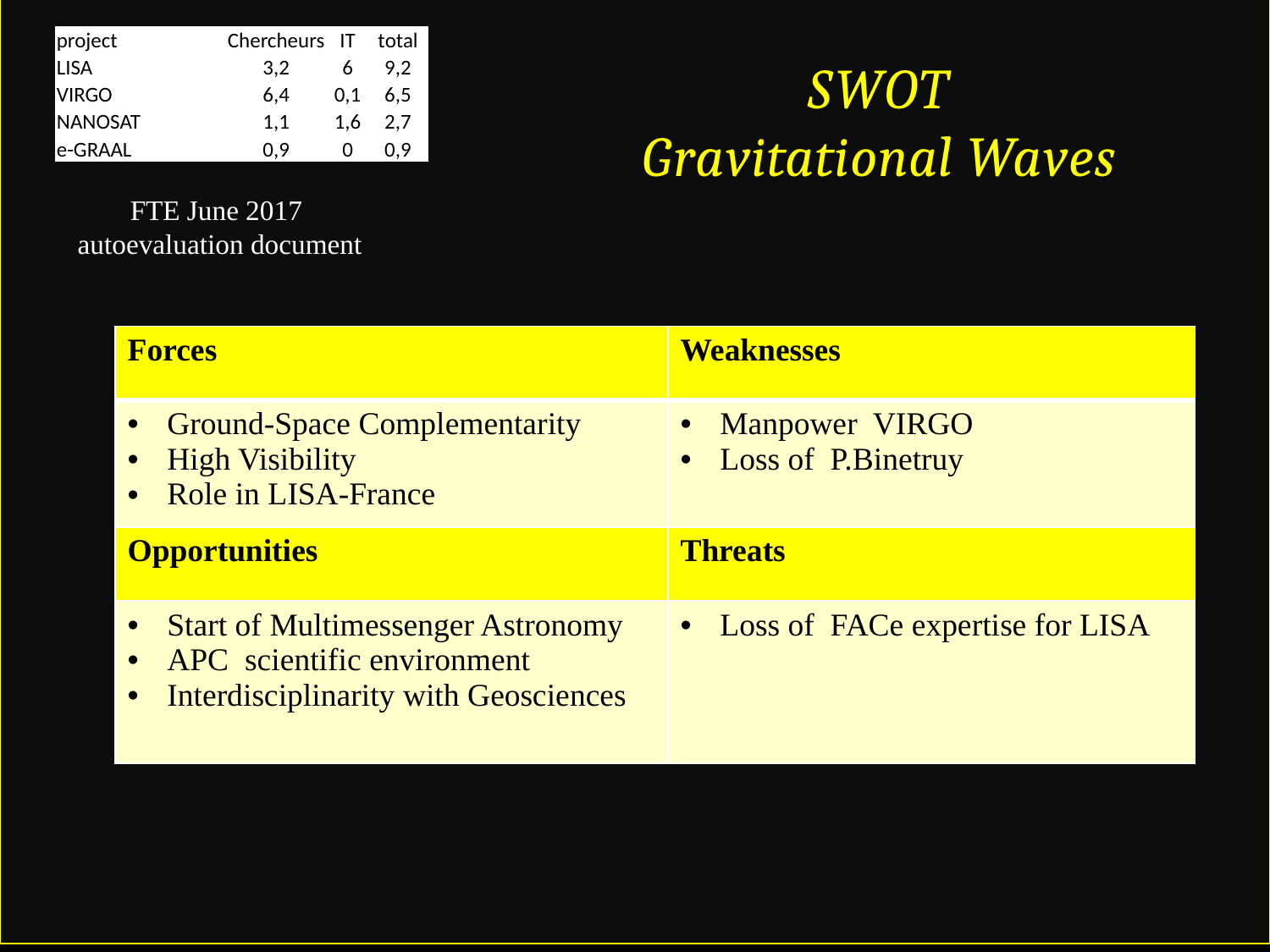

| project | Chercheurs | IT | total |
| --- | --- | --- | --- |
| LISA | 3,2 | 6 | 9,2 |
| VIRGO | 6,4 | 0,1 | 6,5 |
| NANOSAT | 1,1 | 1,6 | 2,7 |
| e-GRAAL | 0,9 | 0 | 0,9 |
SWOT
Gravitational Waves
FTE June 2017
autoevaluation document
| Forces | Weaknesses |
| --- | --- |
| Ground-Space Complementarity High Visibility Role in LISA-France | Manpower VIRGO Loss of P.Binetruy |
| Opportunities | Threats |
| Start of Multimessenger Astronomy APC scientific environment Interdisciplinarity with Geosciences | Loss of FACe expertise for LISA |